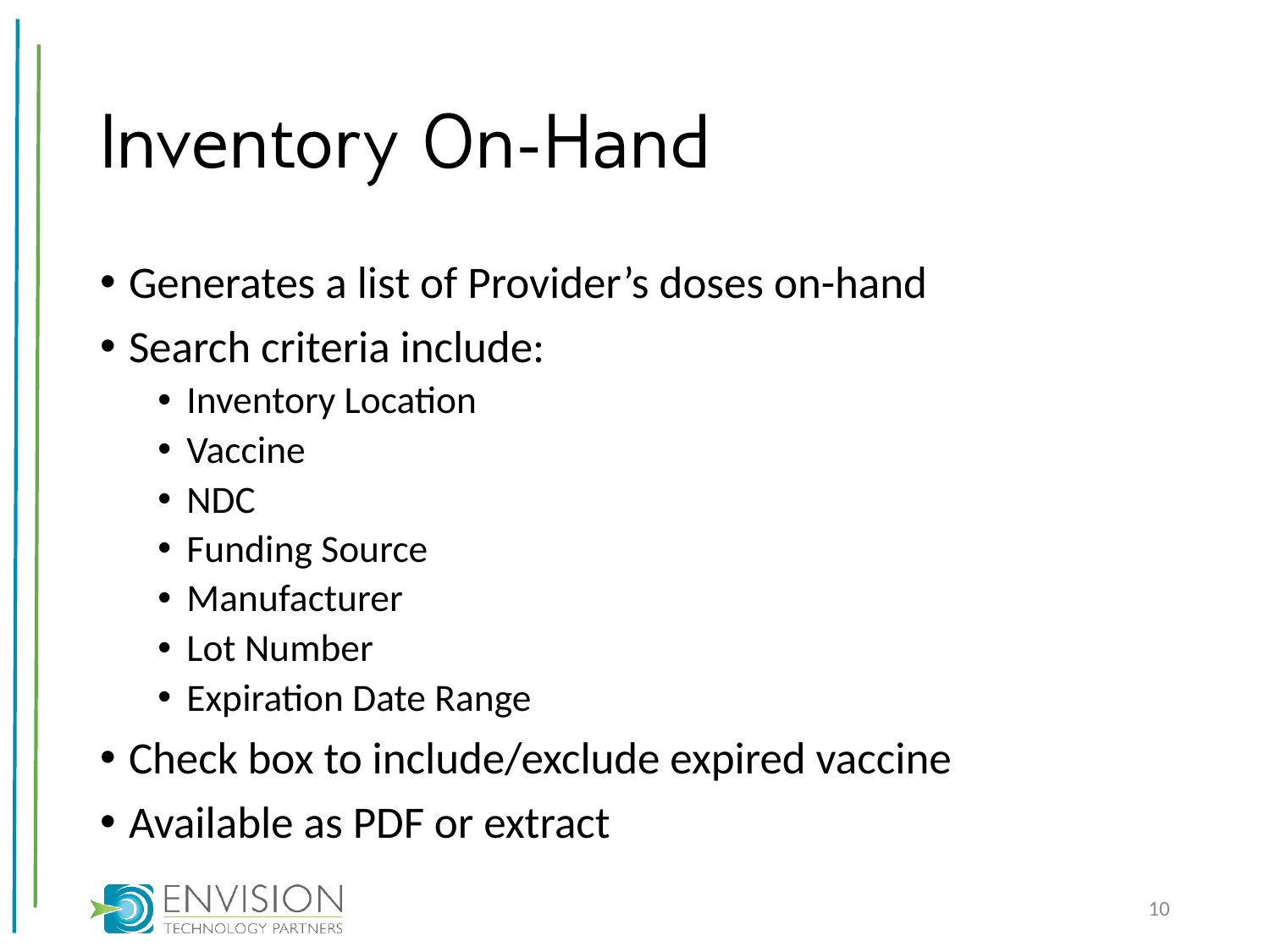

# Inventory On-Hand
Generates a list of Provider’s doses on-hand
Search criteria include:
Inventory Location
Vaccine
NDC
Funding Source
Manufacturer
Lot Number
Expiration Date Range
Check box to include/exclude expired vaccine
Available as PDF or extract

10